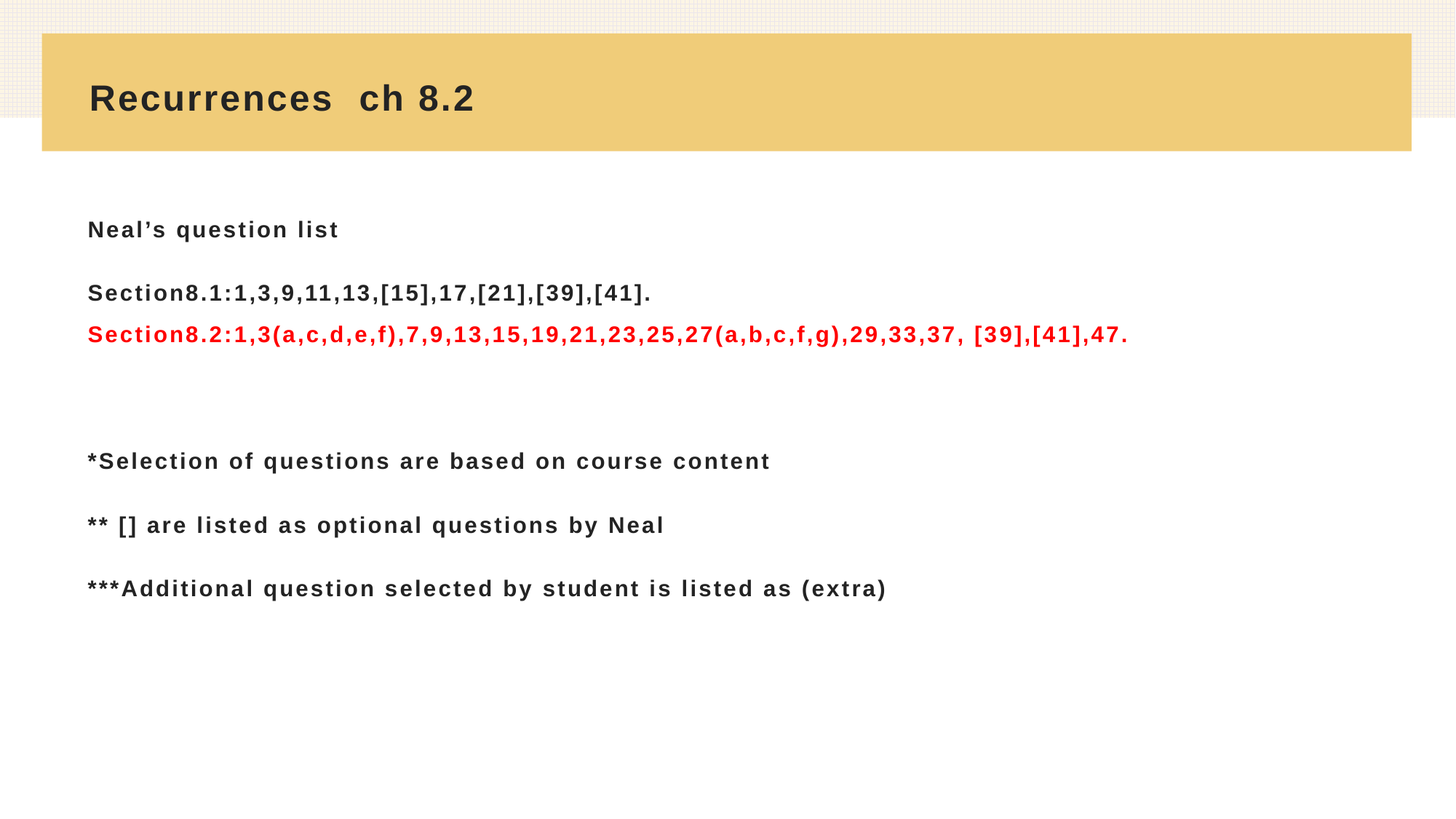

# Recurrences  ch 8.2
Neal’s question list
Section8.1:1,3,9,11,13,[15],17,[21],[39],[41]. Section8.2:1,3(a,c,d,e,f),7,9,13,15,19,21,23,25,27(a,b,c,f,g),29,33,37, [39],[41],47.

*Selection of questions are based on course content
** [] are listed as optional questions by Neal
***Additional question selected by student is listed as (extra)